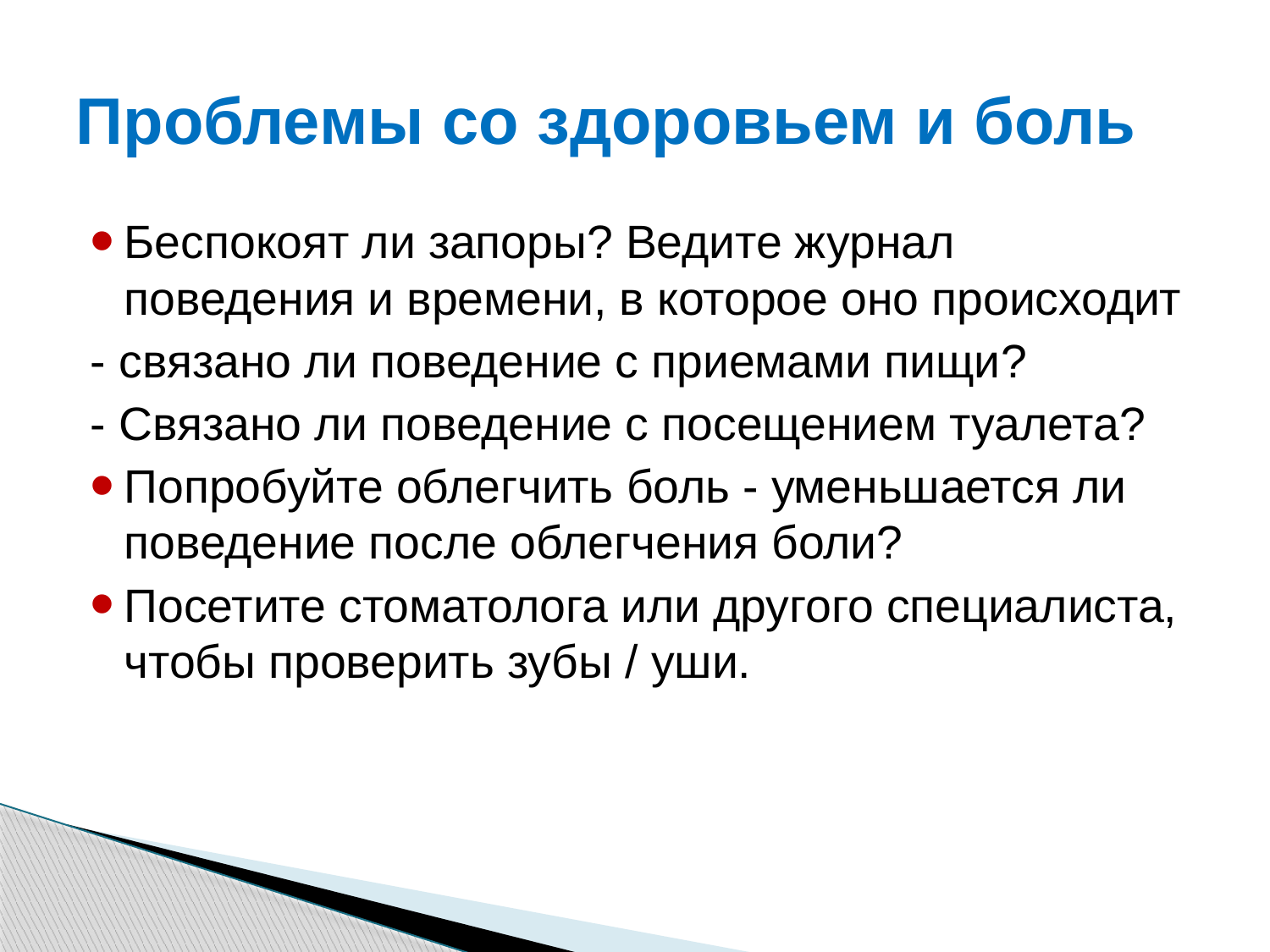

# Проблемы со здоровьем и боль
Беспокоят ли запоры? Ведите журнал поведения и времени, в которое оно происходит
	- связано ли поведение с приемами пищи?
	- Связано ли поведение с посещением туалета?
Попробуйте облегчить боль - уменьшается ли поведение после облегчения боли?
Посетите стоматолога или другого специалиста, чтобы проверить зубы / уши.